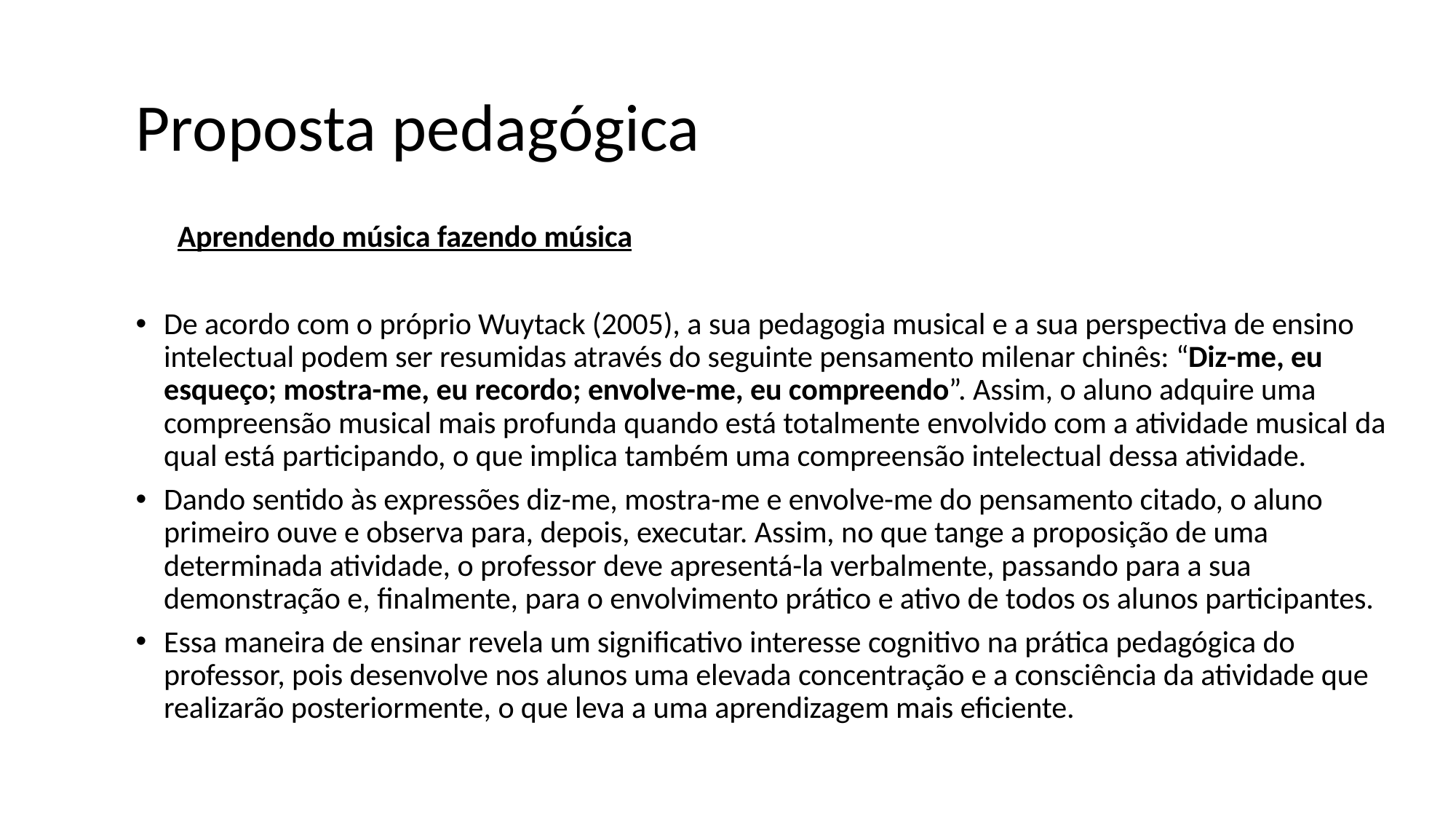

# Proposta pedagógica
      Aprendendo música fazendo música

De acordo com o próprio Wuytack (2005), a sua pedagogia musical e a sua perspectiva de ensino intelectual podem ser resumidas através do seguinte pensamento milenar chinês: “Diz-me, eu esqueço; mostra-me, eu recordo; envolve-me, eu compreendo”. Assim, o aluno adquire uma compreensão musical mais profunda quando está totalmente envolvido com a atividade musical da qual está participando, o que implica também uma compreensão intelectual dessa atividade.
Dando sentido às expressões diz-me, mostra-me e envolve-me do pensamento citado, o aluno primeiro ouve e observa para, depois, executar. Assim, no que tange a proposição de uma determinada atividade, o professor deve apresentá-la verbalmente, passando para a sua demonstração e, finalmente, para o envolvimento prático e ativo de todos os alunos participantes.
Essa maneira de ensinar revela um significativo interesse cognitivo na prática pedagógica do professor, pois desenvolve nos alunos uma elevada concentração e a consciência da atividade que realizarão posteriormente, o que leva a uma aprendizagem mais eficiente.